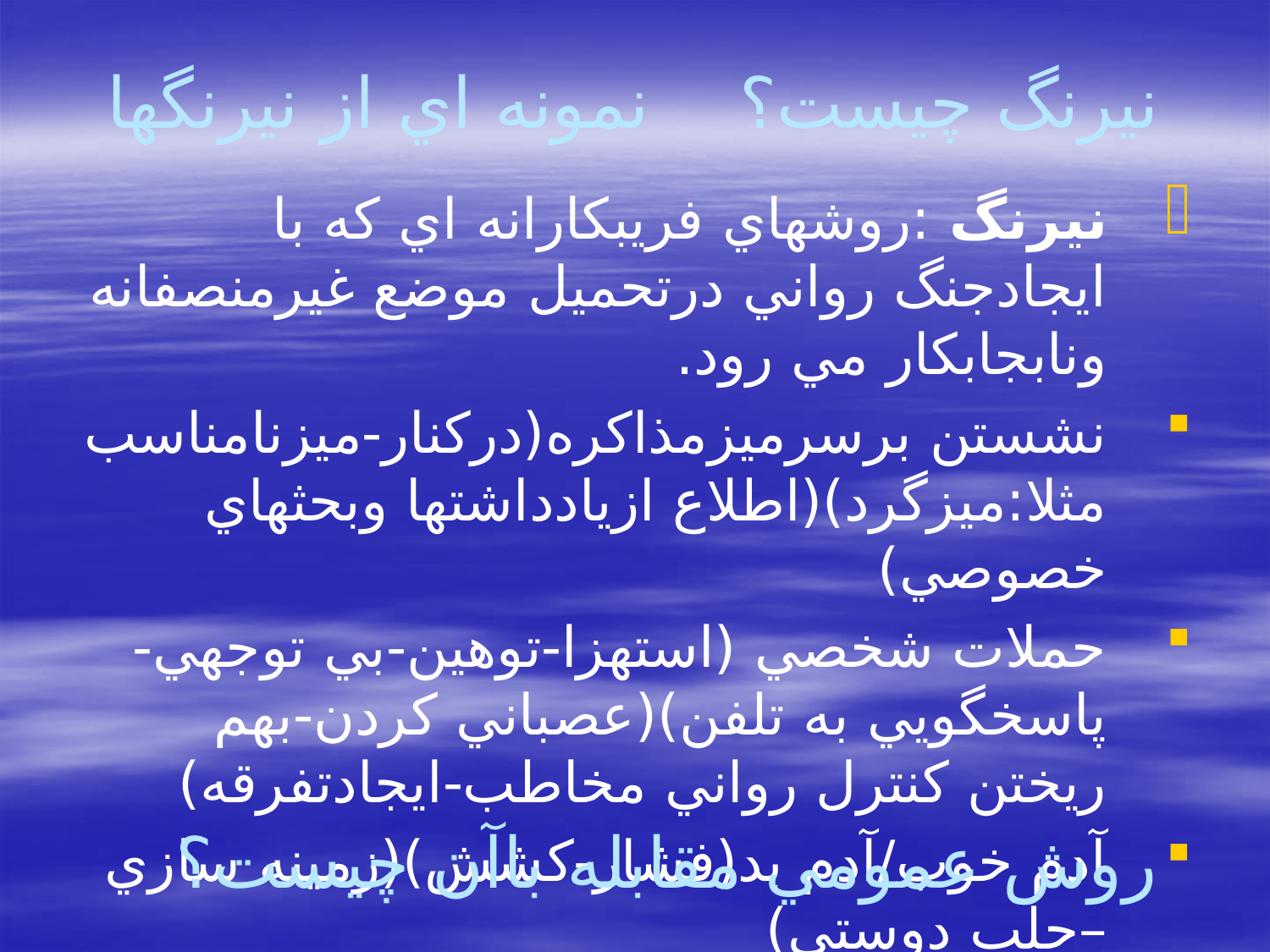

# نيرنگ چيست؟    نمونه اي از نيرنگها
نيرنگ :روشهاي فريبكارانه اي كه با ايجادجنگ رواني درتحميل موضع غيرمنصفانه ونابجابكار مي رود.
نشستن برسرميزمذاكره(دركنار-ميزنامناسب مثلا:ميزگرد)(اطلاع ازيادداشتها وبحثهاي خصوصي)
حملات شخصي (استهزا-توهين-بي توجهي-پاسخگويي به تلفن)(عصباني كردن-بهم ريختن كنترل رواني مخاطب-ايجادتفرقه)
آدم خوب/آدم بد(فشار-كشش)(زمينه سازي –جلب دوستي)
روش عمومي مقابله باآن چيست؟